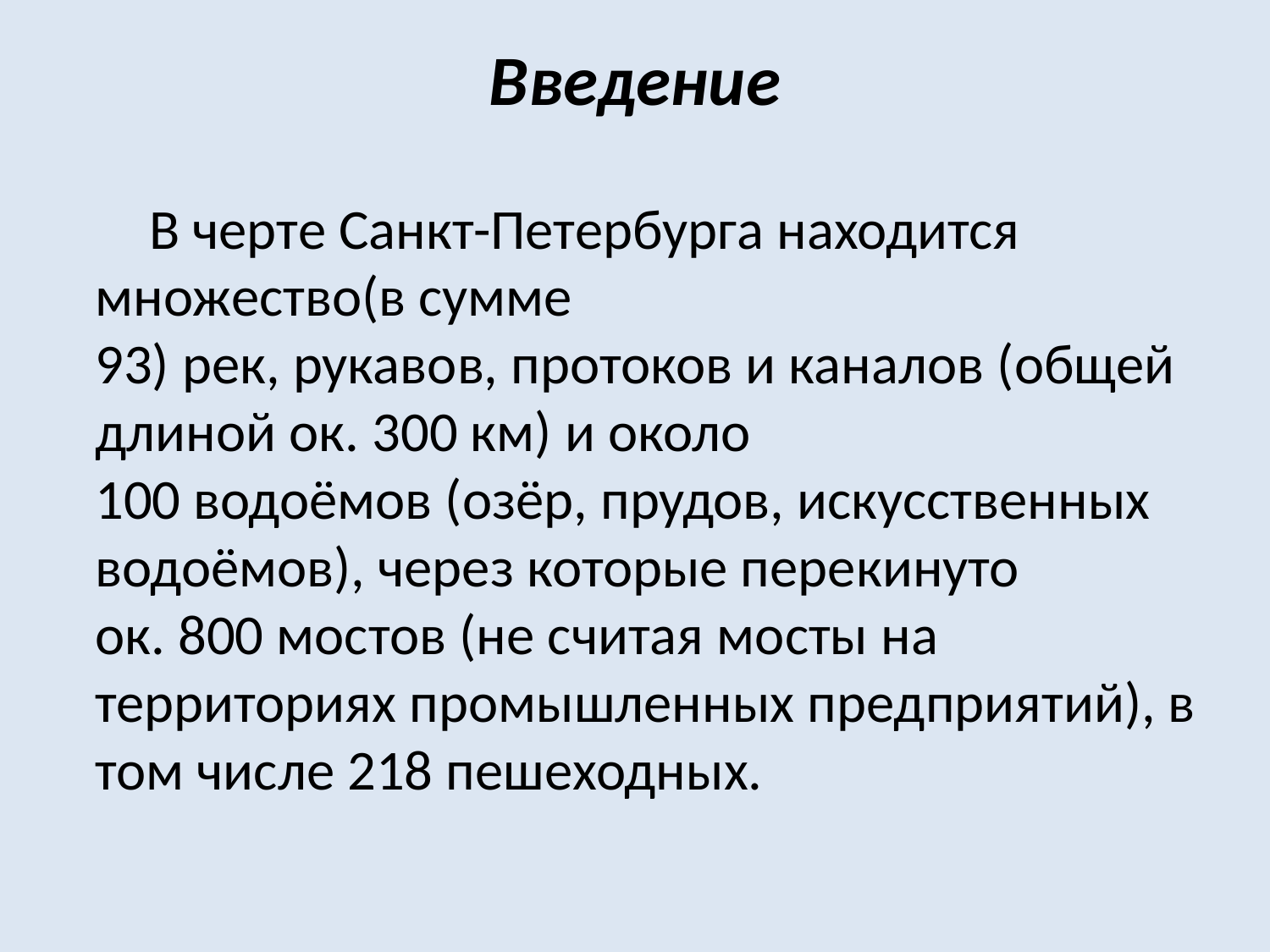

# Введение
        В черте Санкт-Петербурга находится множество(в сумме 93) рек, рукавов, протоков и каналов (общей длиной ок. 300 км) и около 100 водоёмов (озёр, прудов, искусственных водоёмов), через которые перекинуто ок. 800 мостов (не считая мосты на территориях промышленных предприятий), в том числе 218 пешеходных.